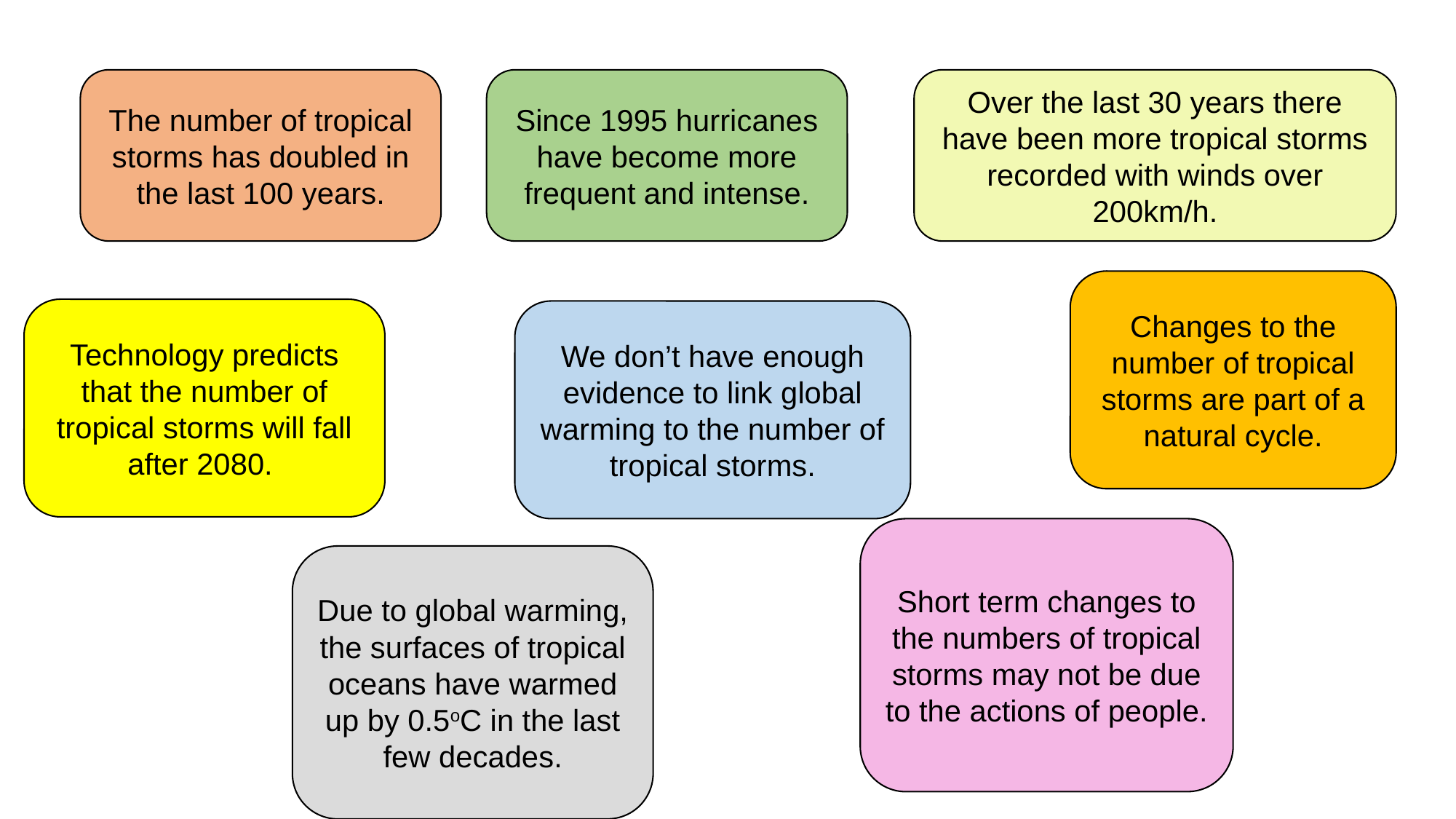

The number of tropical storms has doubled in the last 100 years.
Since 1995 hurricanes have become more frequent and intense.
Over the last 30 years there have been more tropical storms recorded with winds over 200km/h.
Changes to the number of tropical storms are part of a natural cycle.
Technology predicts that the number of tropical storms will fall after 2080.
We don’t have enough evidence to link global warming to the number of tropical storms.
Short term changes to the numbers of tropical storms may not be due to the actions of people.
Due to global warming, the surfaces of tropical oceans have warmed up by 0.5oC in the last few decades.